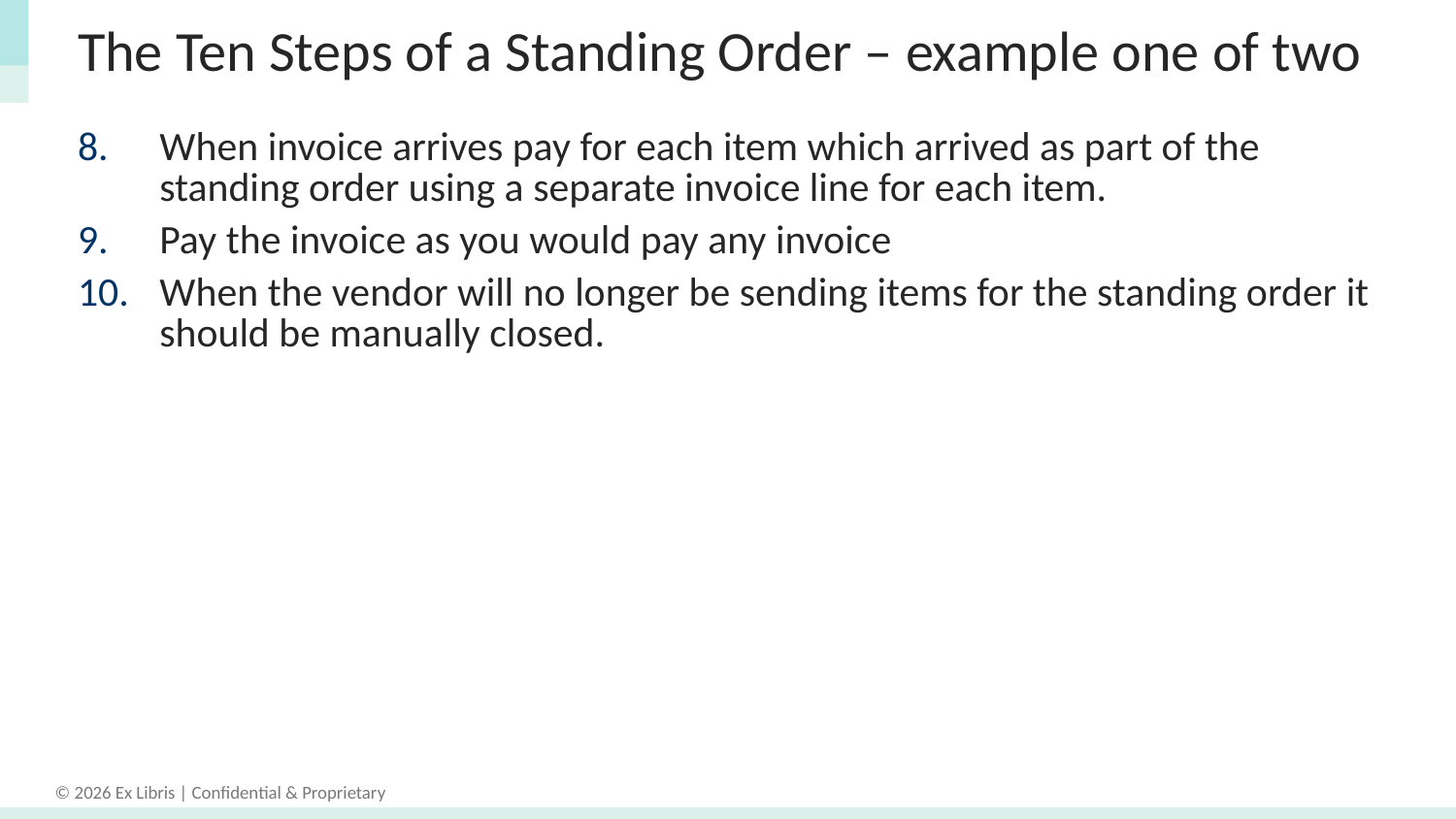

# The Ten Steps of a Standing Order – example one of two
When invoice arrives pay for each item which arrived as part of the standing order using a separate invoice line for each item.
Pay the invoice as you would pay any invoice
When the vendor will no longer be sending items for the standing order it should be manually closed.